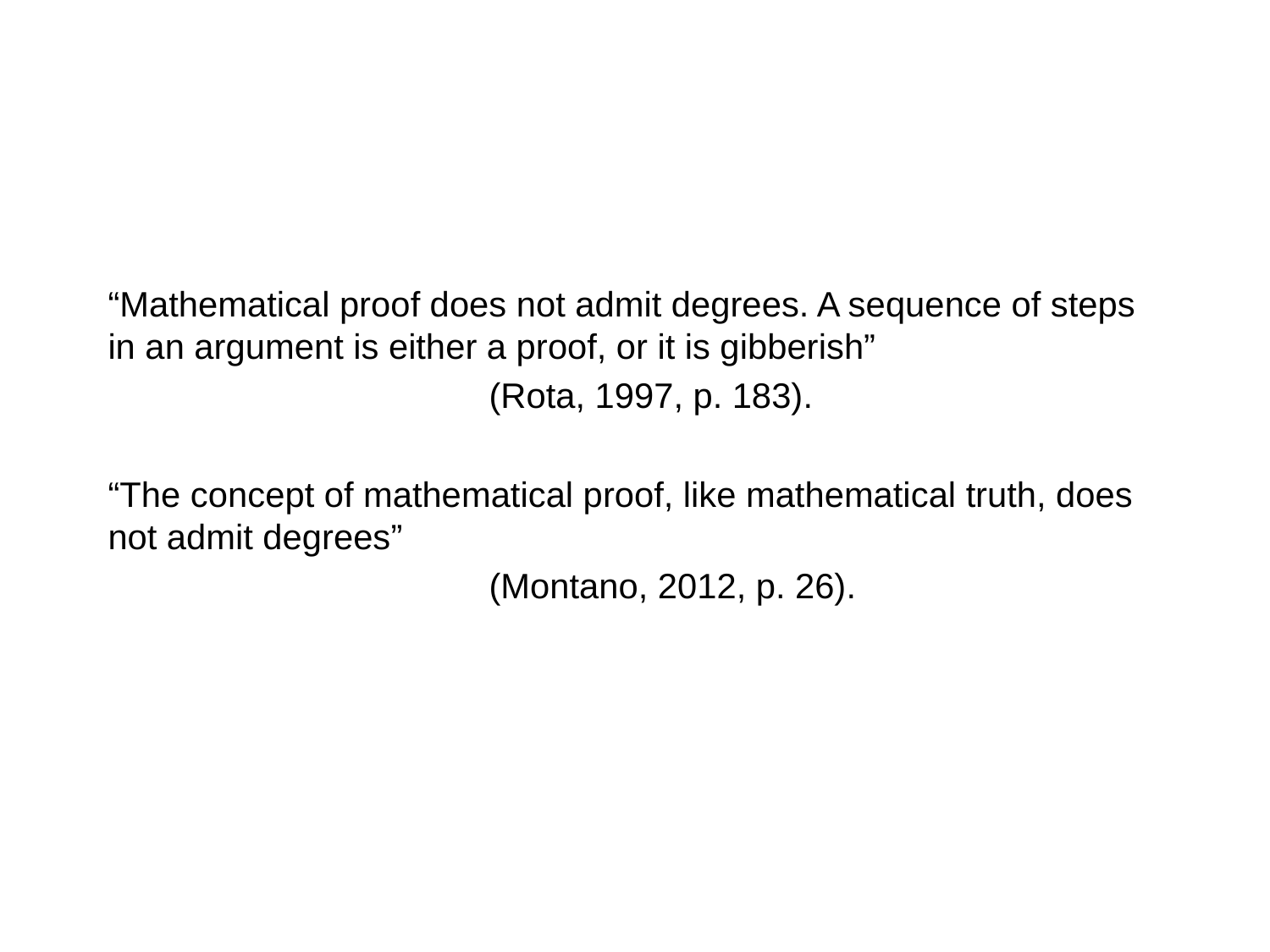

#
“Mathematical proof does not admit degrees. A sequence of steps in an argument is either a proof, or it is gibberish”
			(Rota, 1997, p. 183).

“The concept of mathematical proof, like mathematical truth, does not admit degrees”
			(Montano, 2012, p. 26).